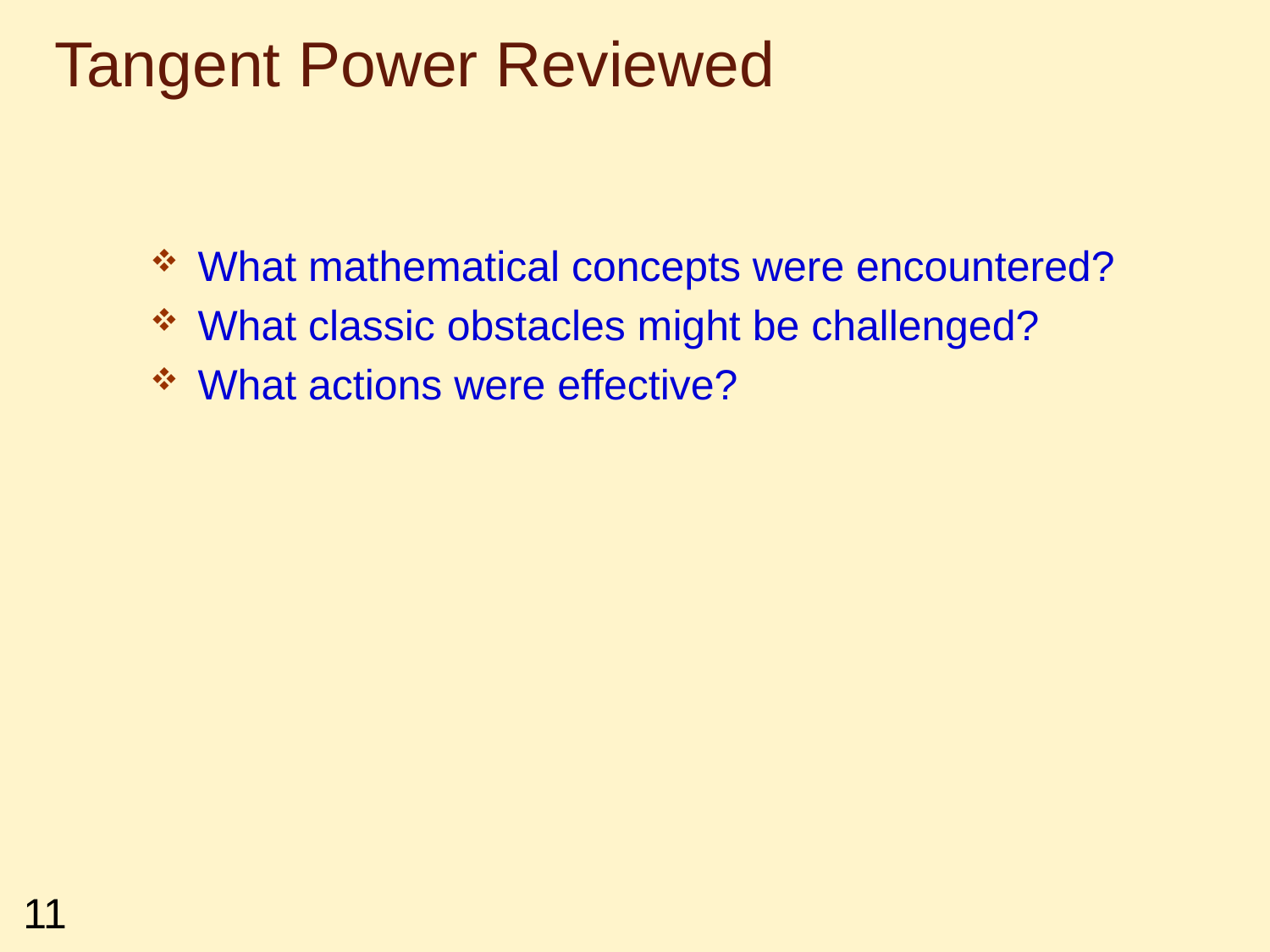

# Tangent Power Reviewed
What mathematical concepts were encountered?
What classic obstacles might be challenged?
What actions were effective?